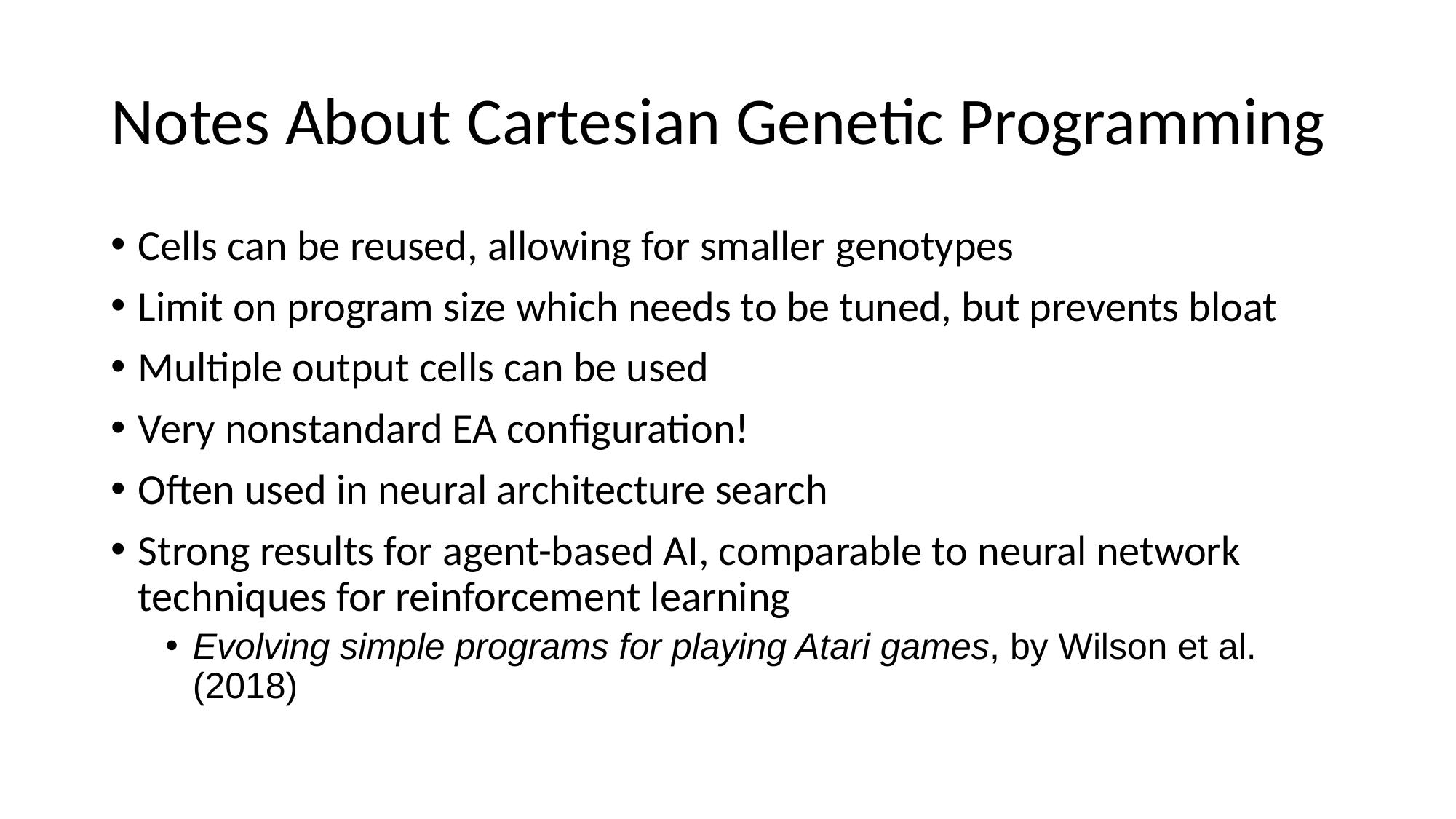

# Notes About Cartesian Genetic Programming
Cells can be reused, allowing for smaller genotypes
Limit on program size which needs to be tuned, but prevents bloat
Multiple output cells can be used
Very nonstandard EA configuration!
Often used in neural architecture search
Strong results for agent-based AI, comparable to neural network techniques for reinforcement learning
Evolving simple programs for playing Atari games, by Wilson et al. (2018)